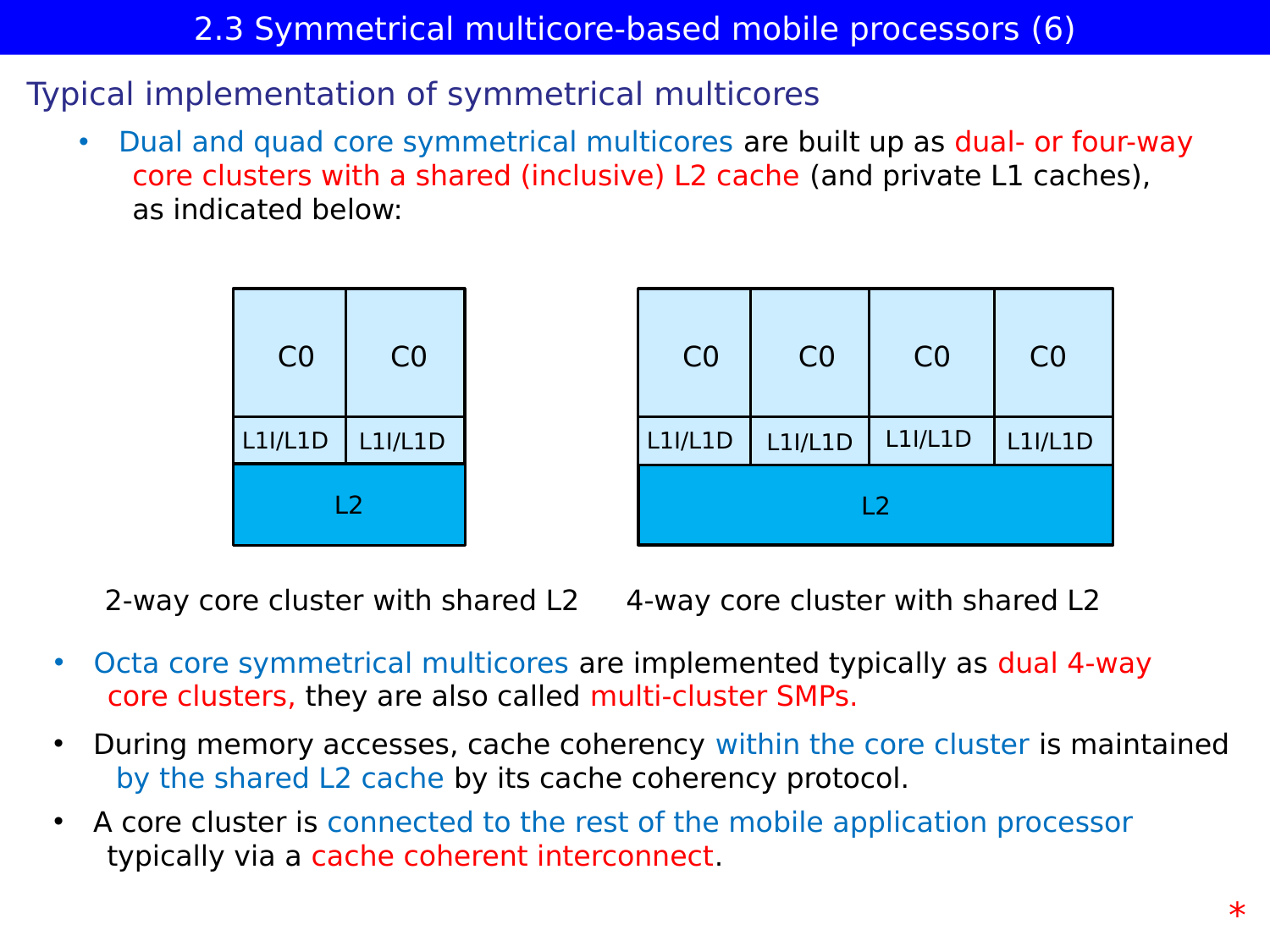

# 2.3 Symmetrical multicore-based mobile processors (6)
Typical implementation of symmetrical multicores
Dual and quad core symmetrical multicores are built up as dual- or four-way
      core clusters with a shared (inclusive) L2 cache (and private L1 caches),
      as indicated below:

C0
C0
L1I/L1D
L1I/L1D
L2
L2

C0
C0
C0
C0
L1I/L1D
L1I/L1D
L1I/L1D
L1I/L1D
L2
L2
2-way core cluster with shared L2
4-way core cluster with shared L2
Octa core symmetrical multicores are implemented typically as dual 4-way
      core clusters, they are also called multi-cluster SMPs.
During memory accesses, cache coherency within the core cluster is maintained
       by the shared L2 cache by its cache coherency protocol.
A core cluster is connected to the rest of the mobile application processor
      typically via a cache coherent interconnect.
*